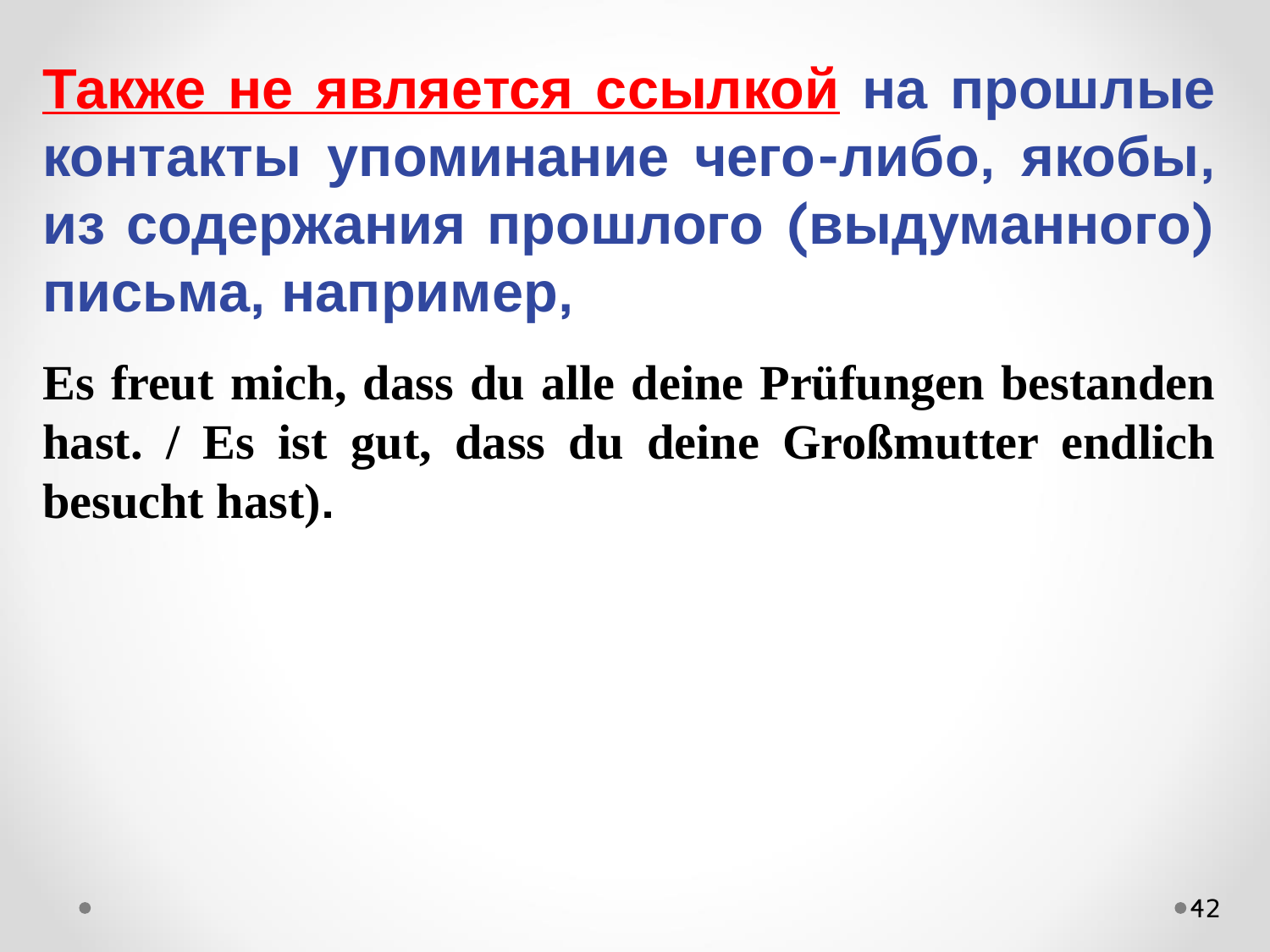

#
Также не является ссылкой на прошлые контакты упоминание чего-либо, якобы, из содержания прошлого (выдуманного) письма, например,
Es freut mich, dass du alle deine Prüfungen bestanden hast. / Es ist gut, dass du deine Großmutter endlich besucht hast).
42